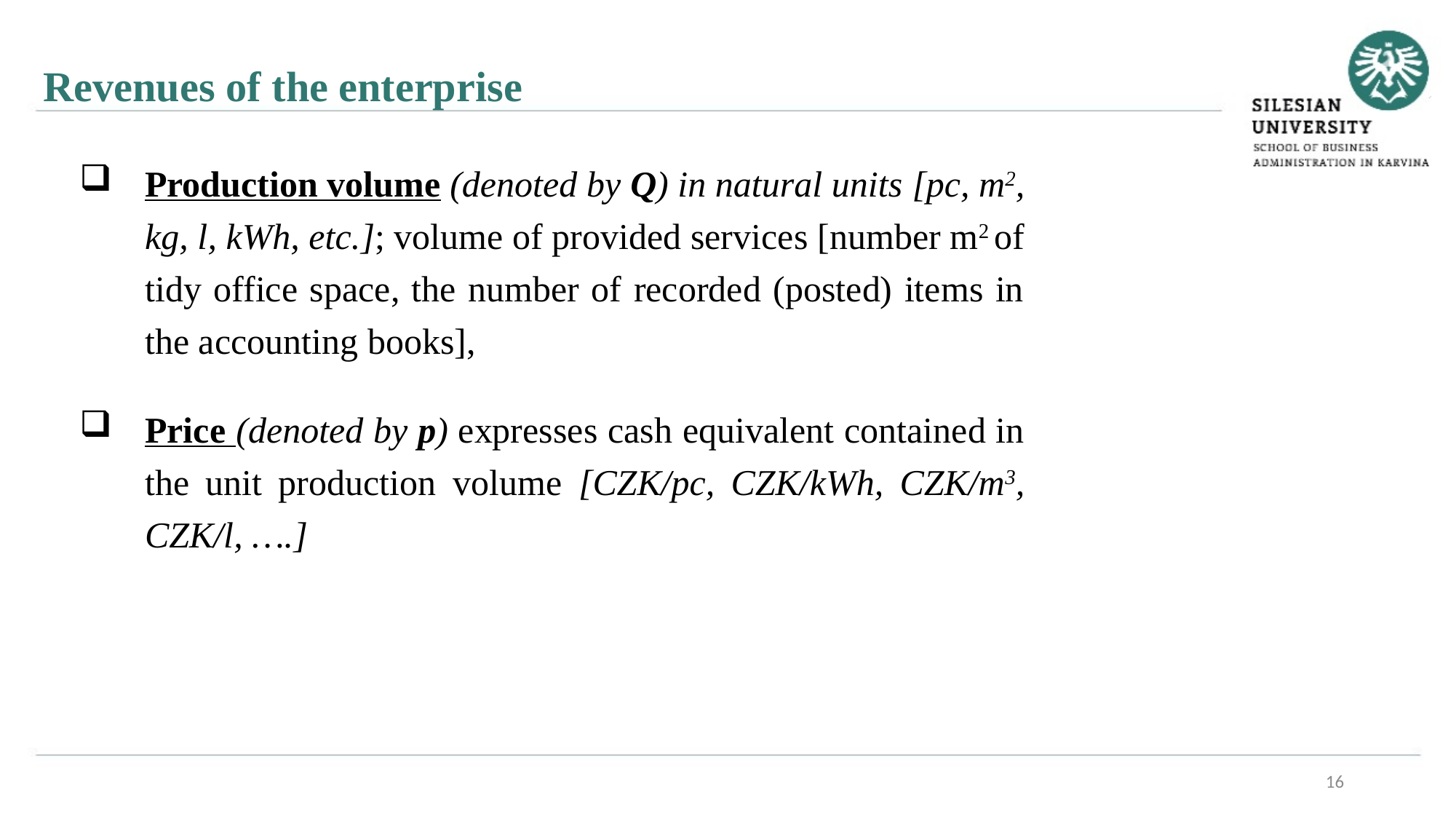

Revenues of the enterprise
Production volume (denoted by Q) in natural units [pc, m2, kg, l, kWh, etc.]; volume of provided services [number m2 of tidy office space, the number of recorded (posted) items in the accounting books],
Price (denoted by p) expresses cash equivalent contained in the unit production volume [CZK/pc, CZK/kWh, CZK/m3, CZK/l, ….]

16